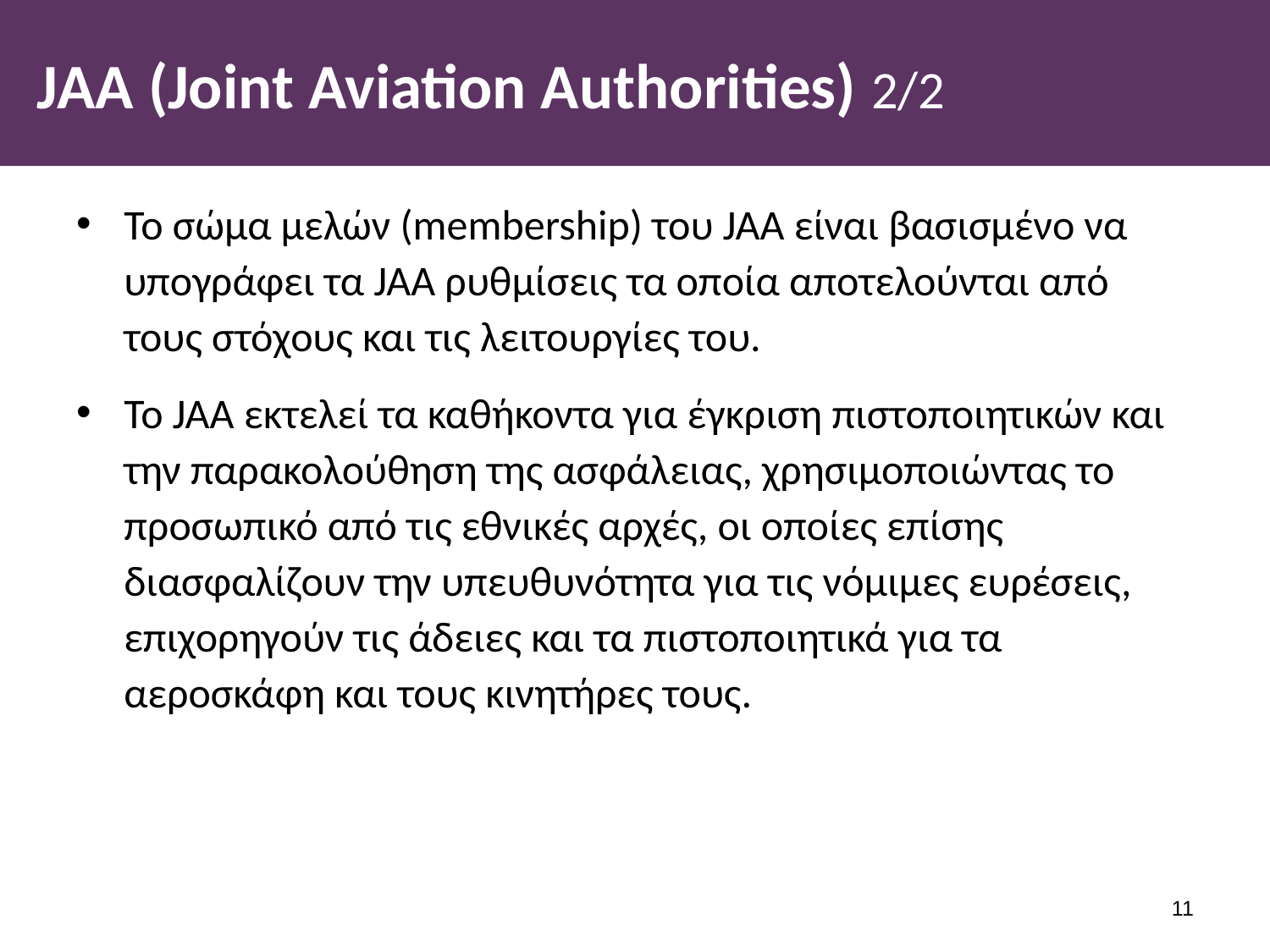

# JAA (Joint Aviation Authorities) 2/2
Το σώμα μελών (membership) του JAA είναι βασισμένο να υπογράφει τα JAA ρυθμίσεις τα οποία αποτελούνται από τους στόχους και τις λειτουργίες του.
Το JAA εκτελεί τα καθήκοντα για έγκριση πιστοποιητικών και την παρακολούθηση της ασφάλειας, χρησιμοποιώντας το προσωπικό από τις εθνικές αρχές, οι οποίες επίσης διασφαλίζουν την υπευθυνότητα για τις νόμιμες ευρέσεις, επιχορηγούν τις άδειες και τα πιστοποιητικά για τα αεροσκάφη και τους κινητήρες τους.
11